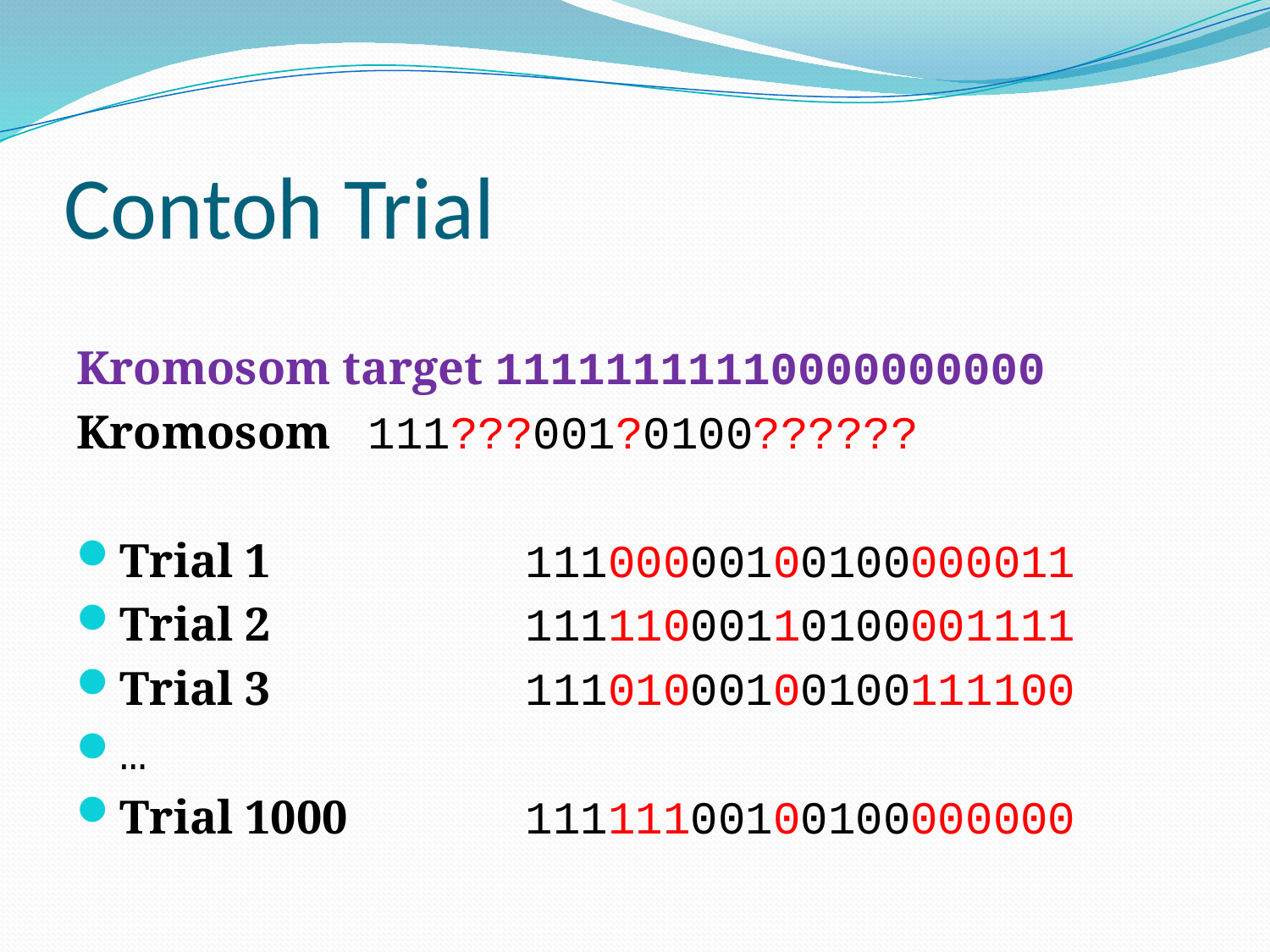

# Contoh Trial

Kromosom target	11111111110000000000
Kromosom 	111???001?0100??????

Trial 1     	11100000100100000011
Trial 2 	11111000110100001111
Trial 3	11101000100100111100
…
Trial 1000	11111100100100000000